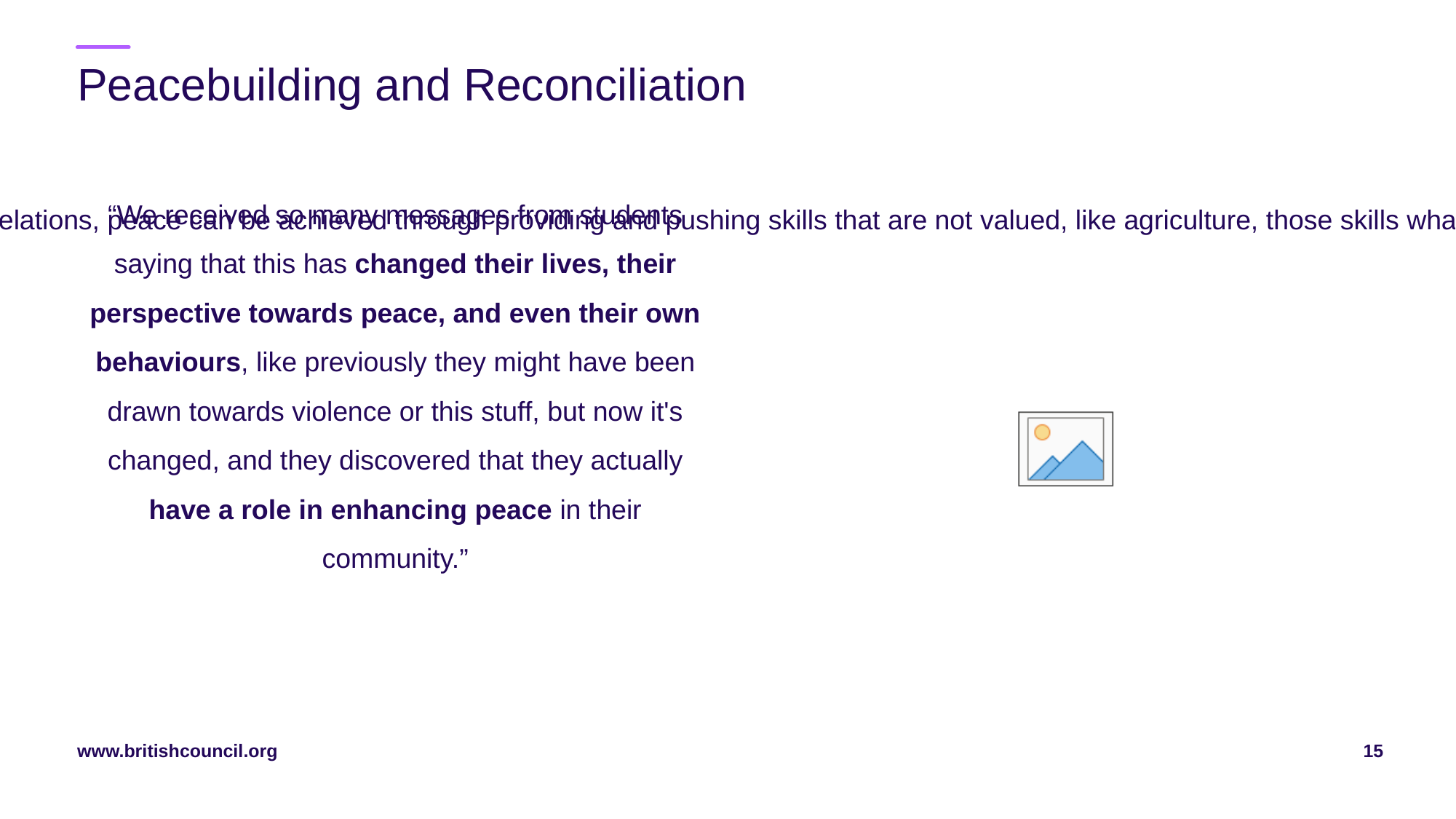

# Peacebuilding and Reconciliation
“We received so many messages from students saying that this has changed their lives, their perspective towards peace, and even their own behaviours, like previously they might have been drawn towards violence or this stuff, but now it's changed, and they discovered that they actually have a role in enhancing peace in their community.”

“Peace can sometimes be built other ways, so through agriculture for example. Instead of looking at the glamorous subjects like international relations, peace can be achieved through providing and pushing skills that are not valued, like agriculture, those skills what are needed, that is also a way of pulling a region out of conflicts as well, and it serves many, many purposes. It doesn't have to be such a straight line between peace building and higher education.”

15